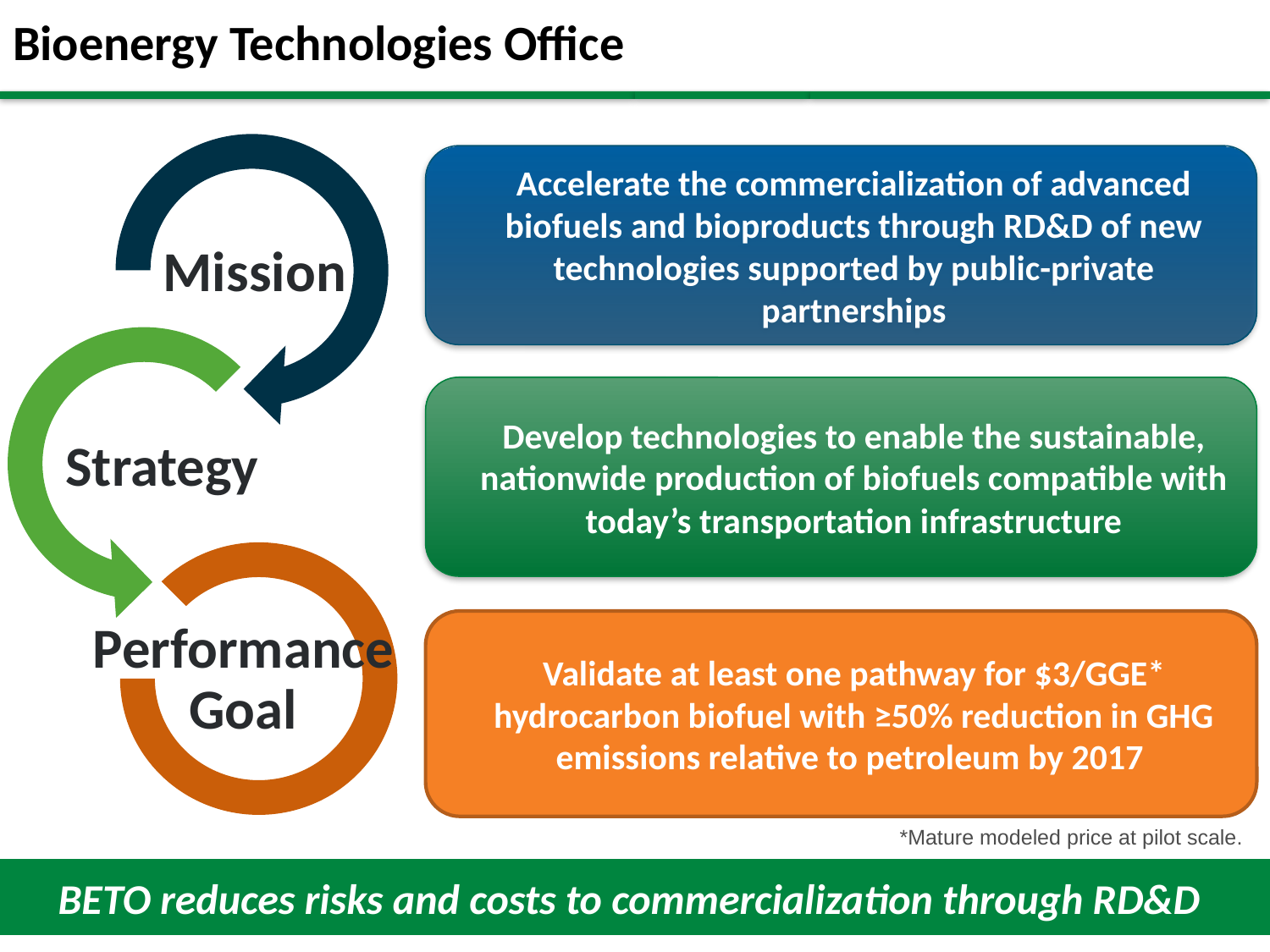

# Bioenergy Technologies Office
Mission
Strategy
Performance Goal
Accelerate the commercialization of advanced biofuels and bioproducts through RD&D of new technologies supported by public-private partnerships
Develop technologies to enable the sustainable, nationwide production of biofuels compatible with today’s transportation infrastructure
Validate at least one pathway for $3/GGE* hydrocarbon biofuel with ≥50% reduction in GHG emissions relative to petroleum by 2017
*Mature modeled price at pilot scale.
BETO reduces risks and costs to commercialization through RD&D